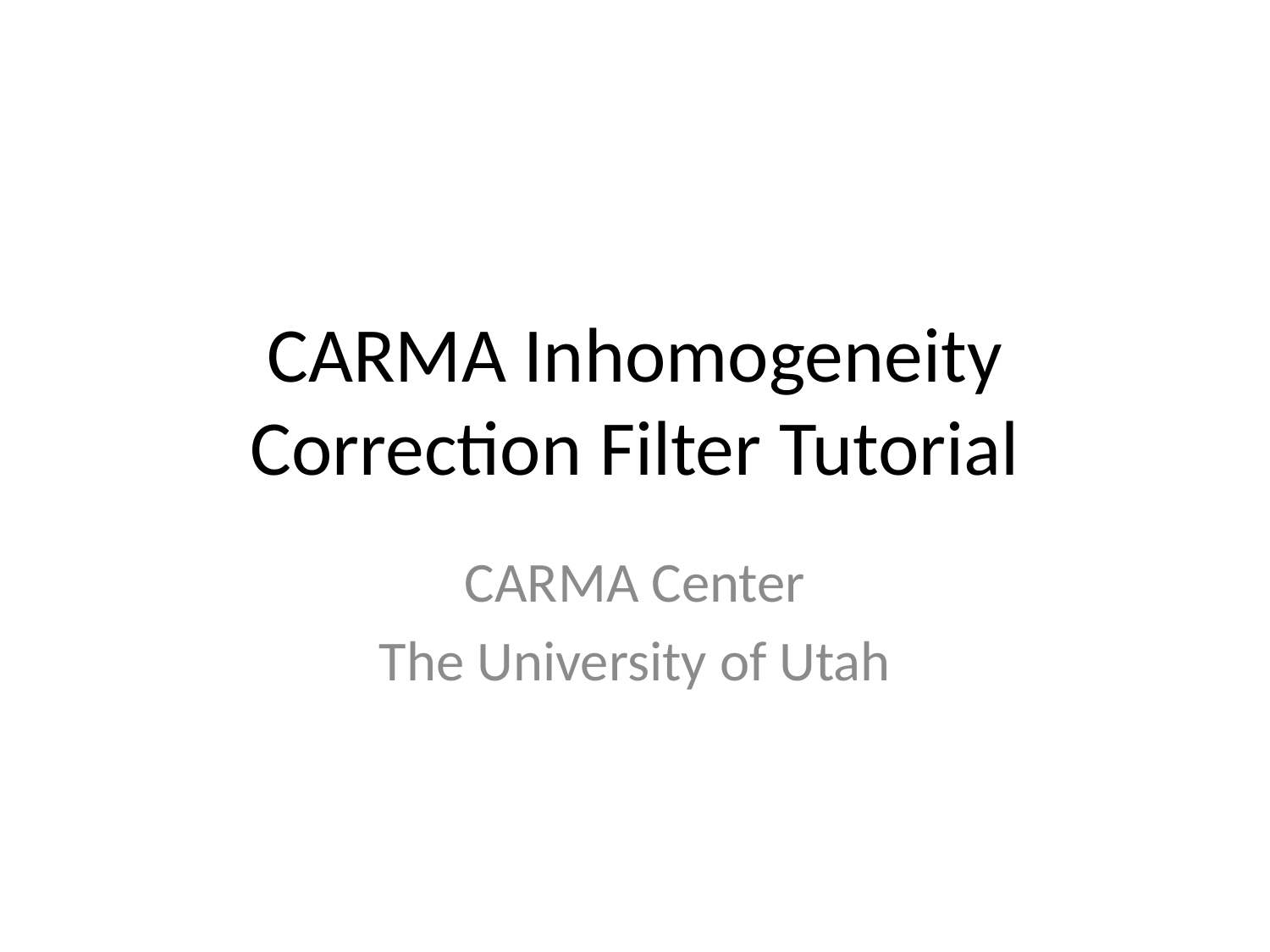

# CARMA Inhomogeneity Correction Filter Tutorial
CARMA Center
The University of Utah